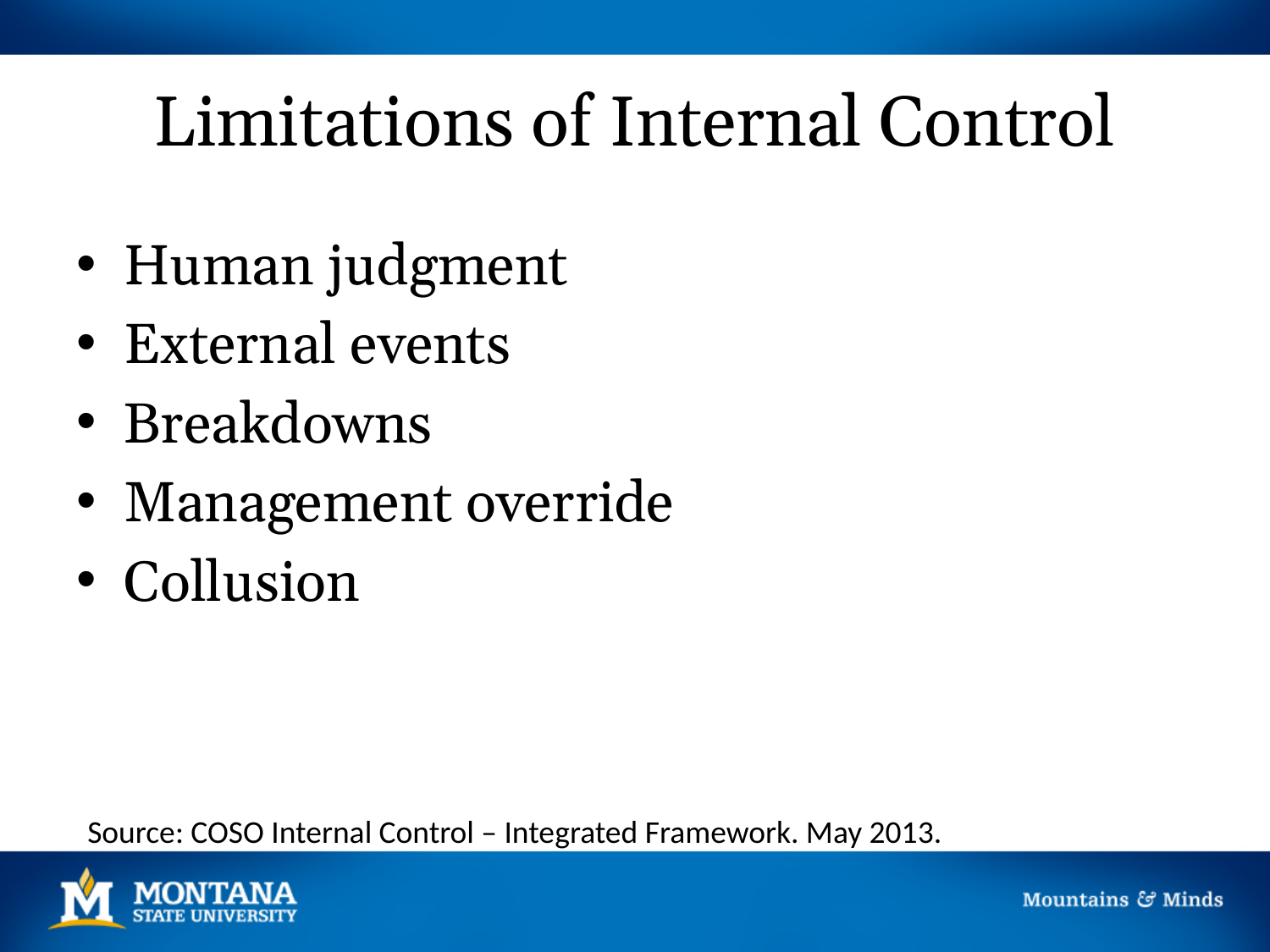

# Limitations of Internal Control
Human judgment
External events
Breakdowns
Management override
Collusion
Source: COSO Internal Control – Integrated Framework. May 2013.